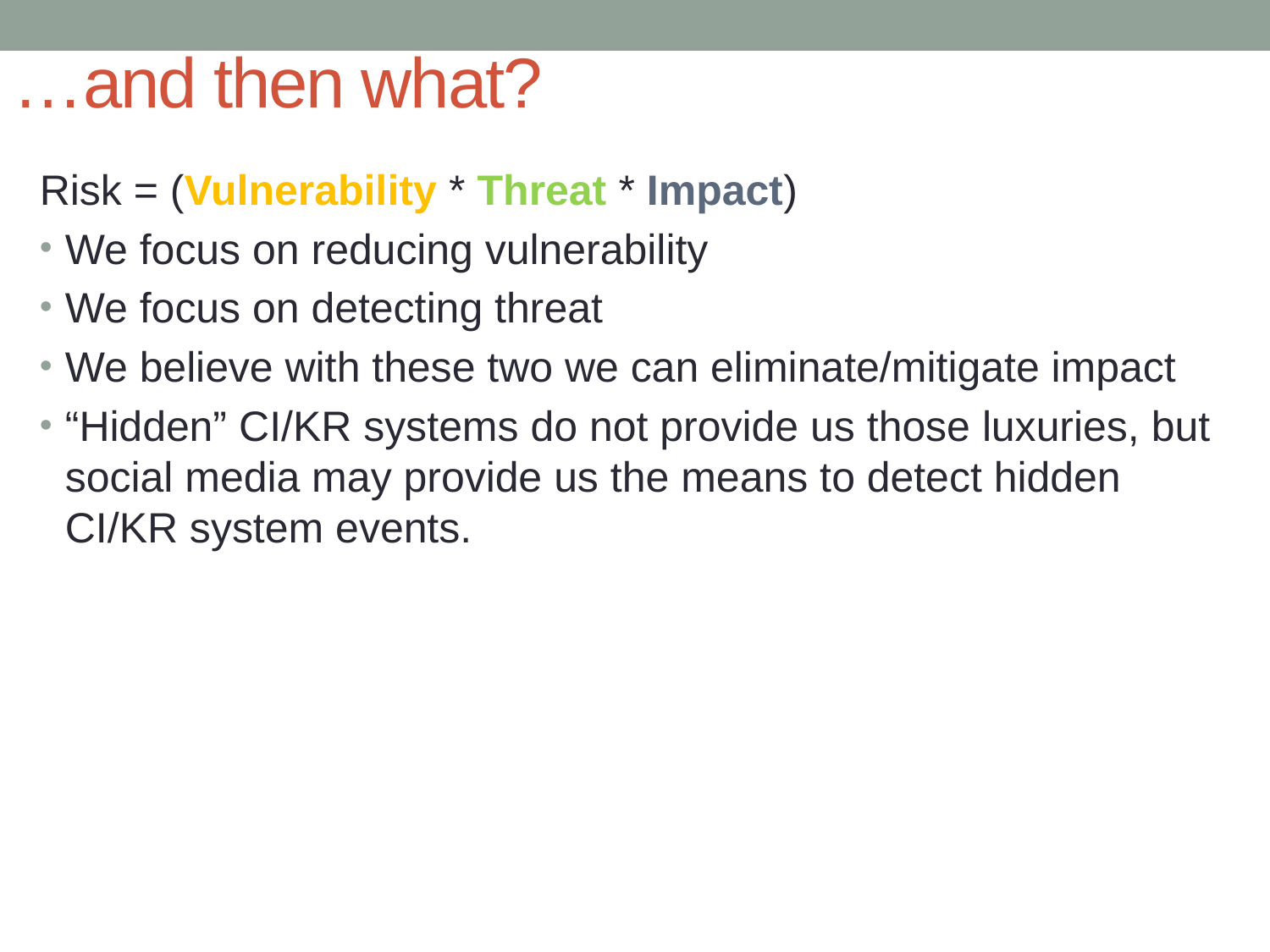

# …and then what?
Risk = (Vulnerability * Threat * Impact)
We focus on reducing vulnerability
We focus on detecting threat
We believe with these two we can eliminate/mitigate impact
“Hidden” CI/KR systems do not provide us those luxuries, but social media may provide us the means to detect hidden CI/KR system events.